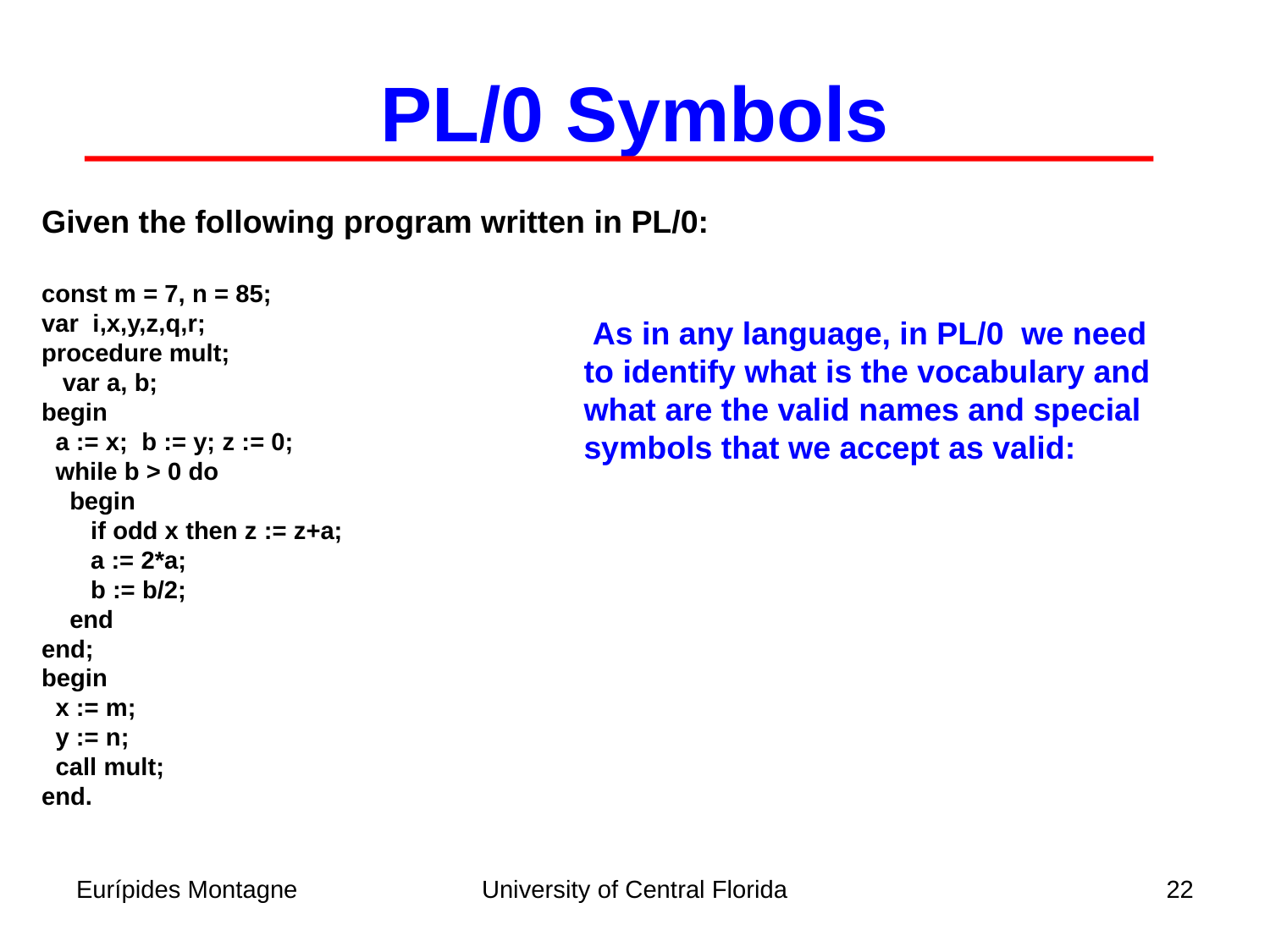

PL/0 Symbols

Given the following program written in PL/0:

const m = 7, n = 85;
var  i,x,y,z,q,r;
procedure mult;
   var a, b;
begin
  a := x;  b := y; z := 0;
  while b > 0 do
    begin
       if odd x then z := z+a;
       a := 2*a;
       b := b/2;
    end
end;
begin
  x := m;
  y := n;
  call mult;
end.
 As in any language, in PL/0  we need
to identify what is the vocabulary and
what are the valid names and special
symbols that we accept as valid:

Eurípides Montagne
University of Central Florida
22